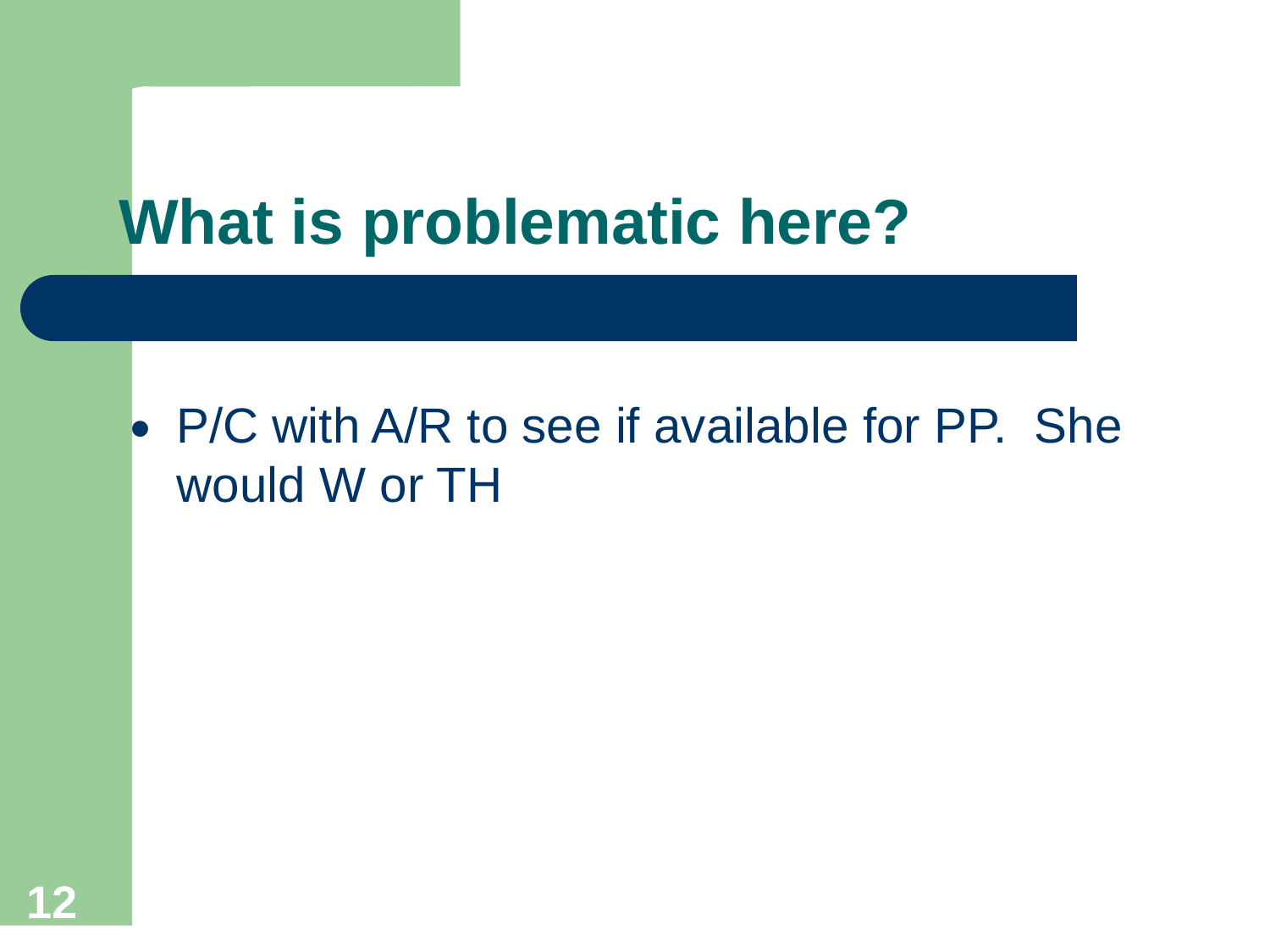

# What is problematic here?

P/C with A/R to see if available for PP.  She would W or TH

12